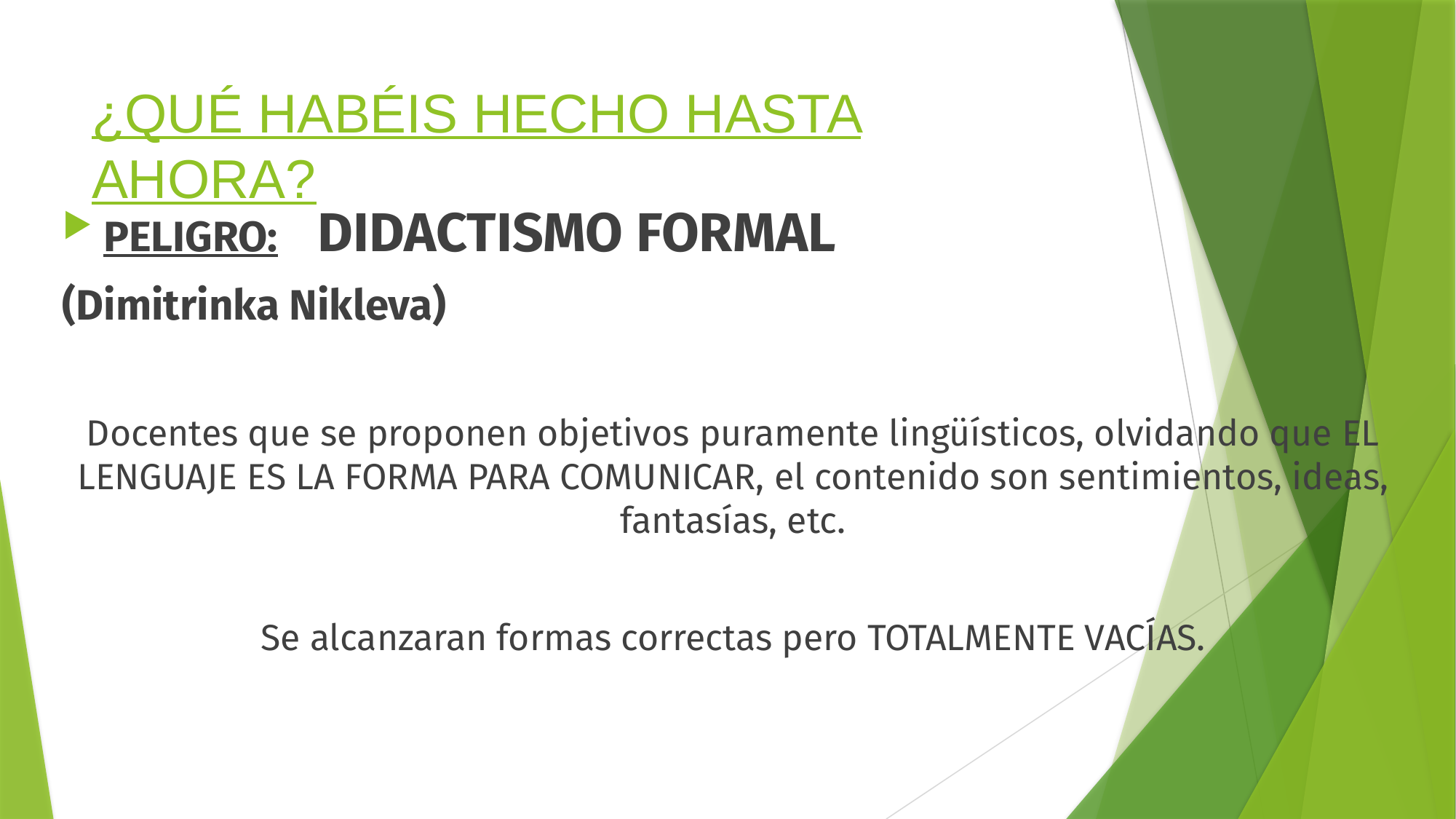

# ¿QUÉ HABÉIS HECHO HASTA AHORA?
PELIGRO:    DIDACTISMO FORMAL
(Dimitrinka Nikleva)

Docentes que se proponen objetivos puramente lingüísticos, olvidando que EL LENGUAJE ES LA FORMA PARA COMUNICAR, el contenido son sentimientos, ideas, fantasías, etc.

Se alcanzaran formas correctas pero TOTALMENTE VACÍAS.